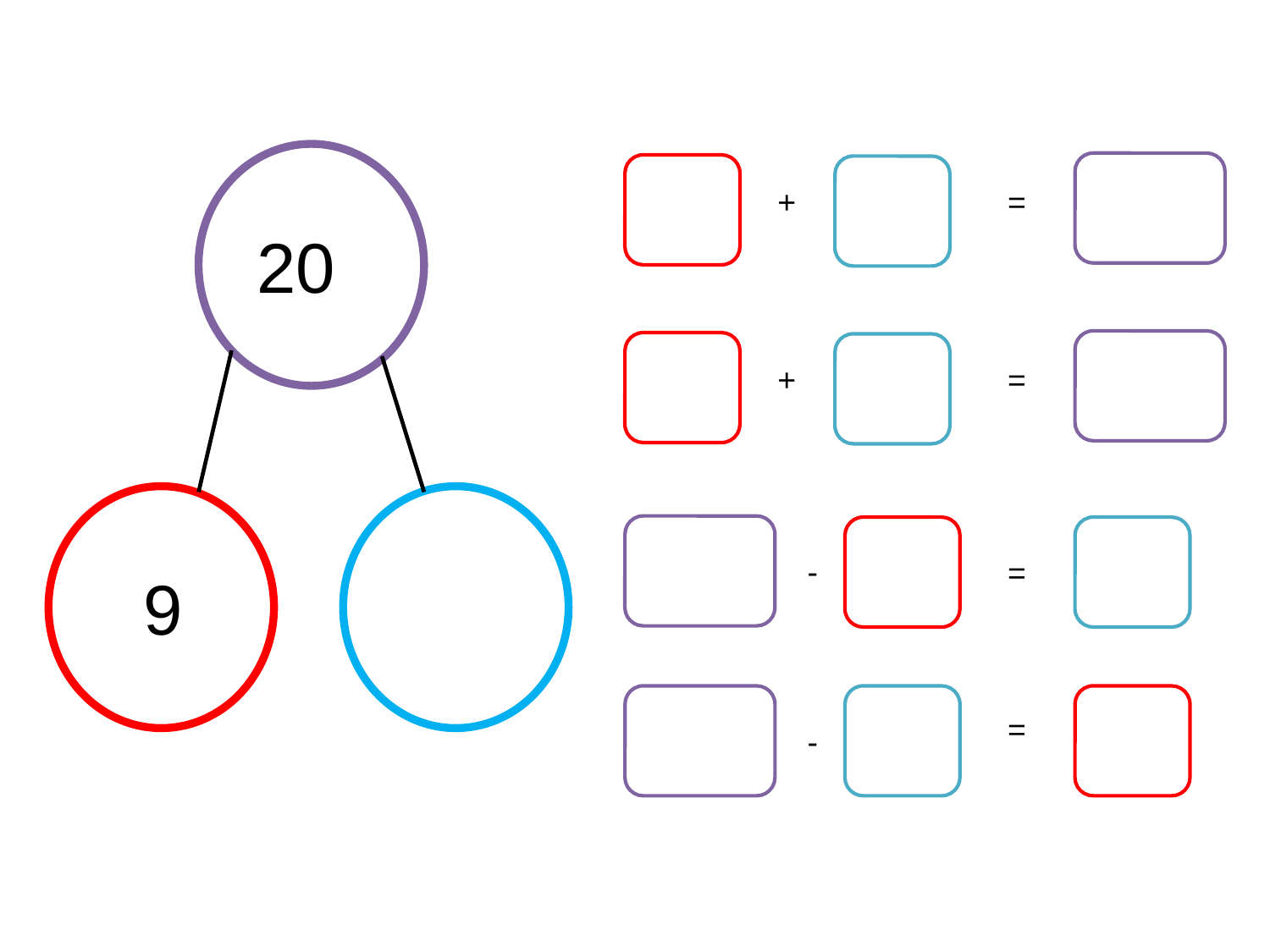

=
+
20

=
+

-
=
9

=
-